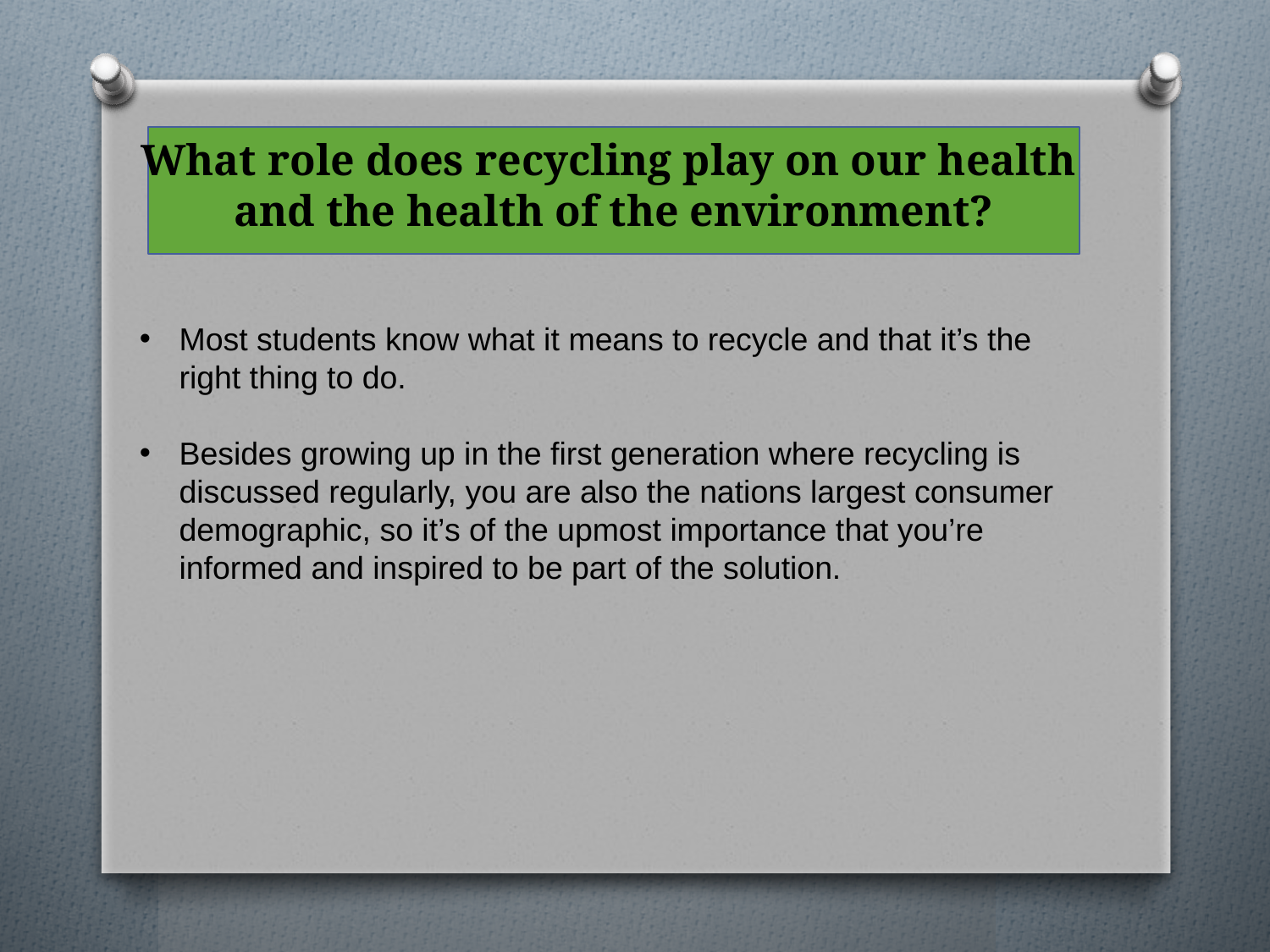

What role does recycling play on our health
and the health of the environment?

Most students know what it means to recycle and that it’s the right thing to do.

Besides growing up in the first generation where recycling is discussed regularly, you are also the nations largest consumer demographic, so it’s of the upmost importance that you’re informed and inspired to be part of the solution.